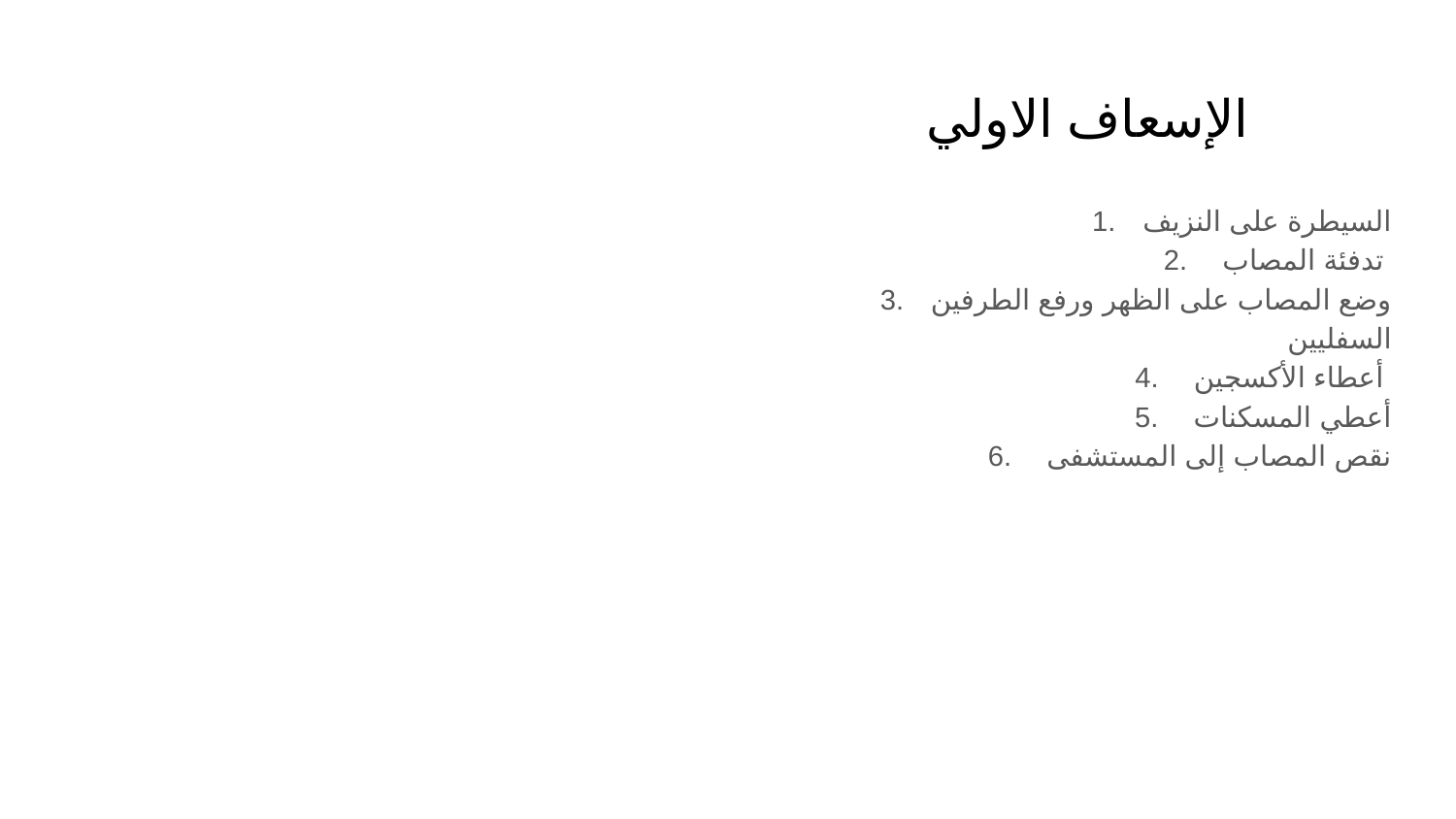

# ‏الإسعاف الاولي

‏السيطرة على النزيف
 تدفئة المصاب
وضع المصاب على الظهر ورفع الطرفين السفليين
 أعطاء الأكسجين
 أعطي المسكنات
 نقص المصاب إلى المستشفى